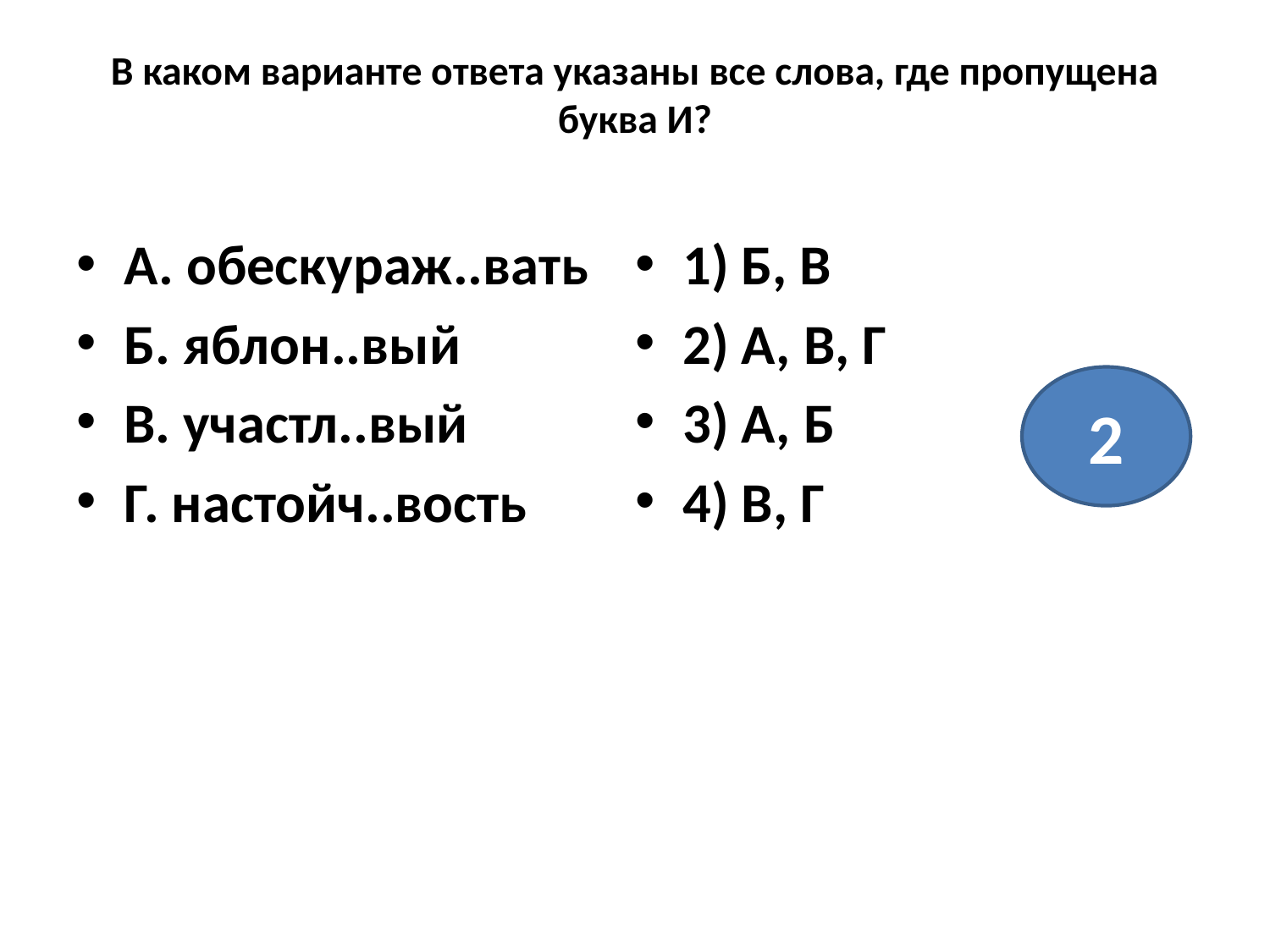

# В каком варианте ответа указаны все слова, где пропущена буква И?
А. обескураж..вать
Б. яблон..вый
В. участл..вый
Г. настойч..вость

1) Б, В
2) А, В, Г
3) А, Б
4) В, Г

2